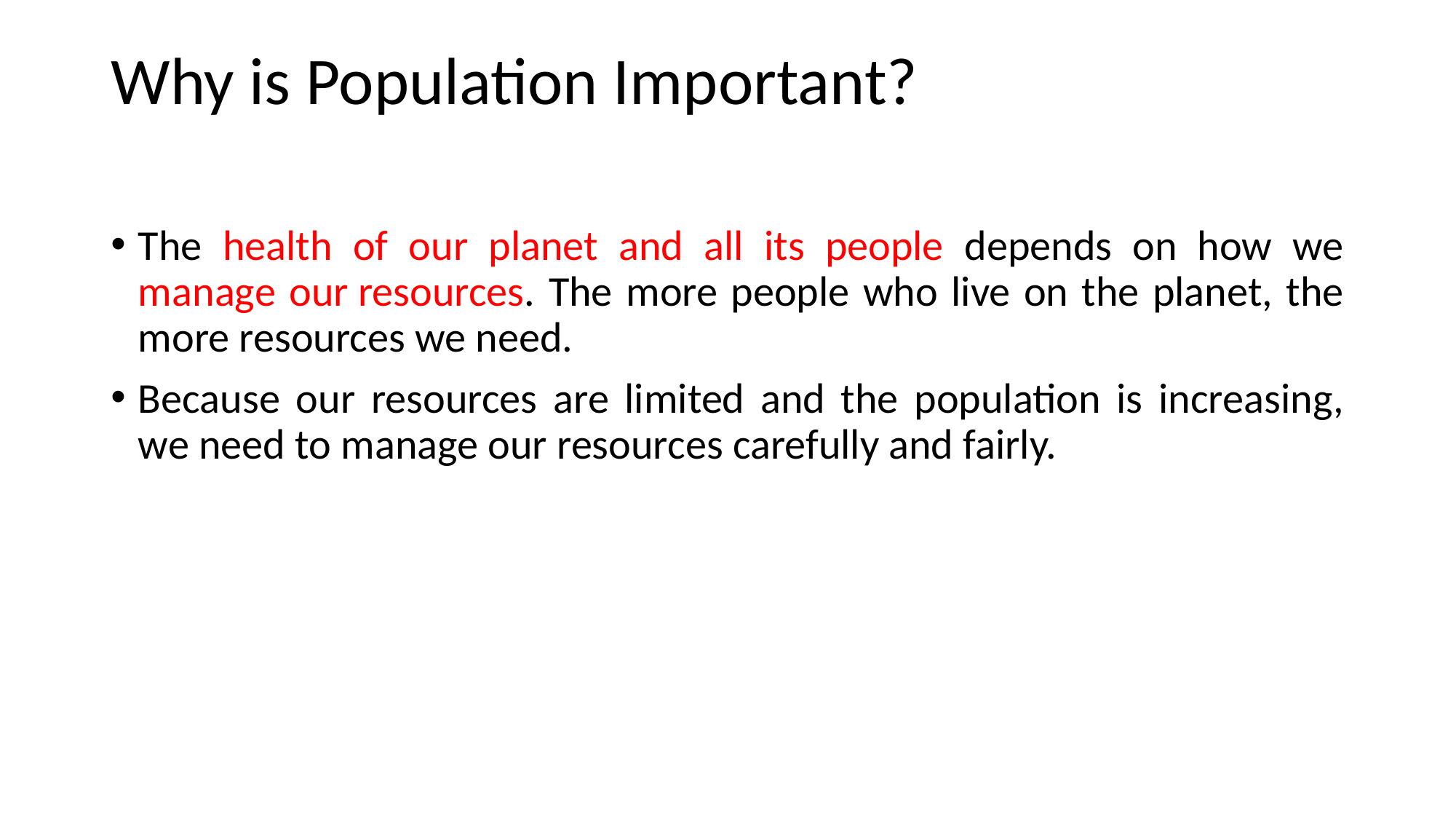

# Why is Population Important?
The health of our planet and all its people depends on how we manage our resources. The more people who live on the planet, the more resources we need.
Because our resources are limited and the population is increasing, we need to manage our resources carefully and fairly.